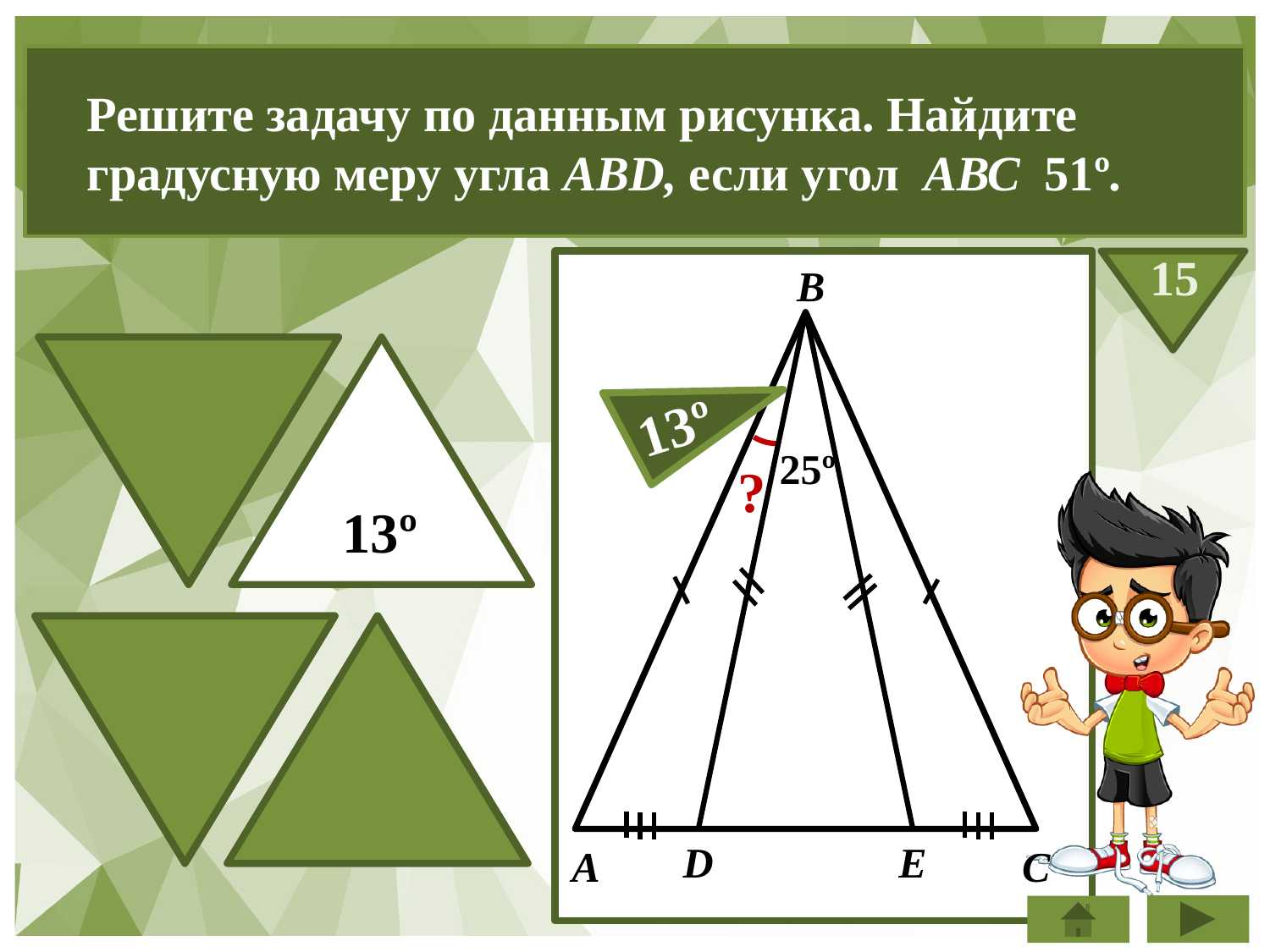

Решите задачу по данным рисунка. Найдите
градусную меру угла АВD, если угол  АВС  51º.
15
B

25º

13º
25º
?
13º

26º
38º
Е
D
C
A